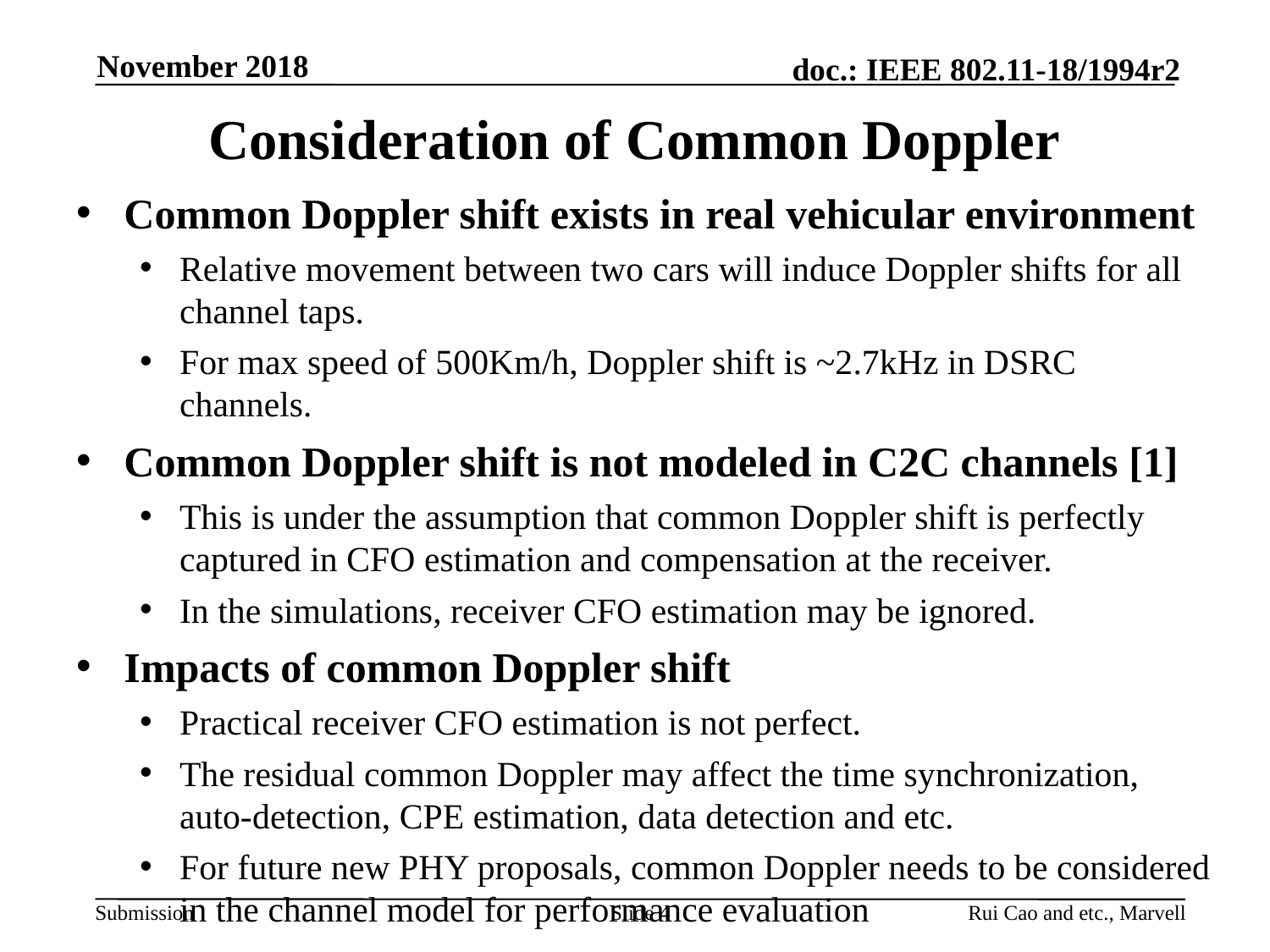

November 2018
# Consideration of Common Doppler
Common Doppler shift exists in real vehicular environment
Relative movement between two cars will induce Doppler shifts for all channel taps.
For max speed of 500Km/h, Doppler shift is ~2.7kHz in DSRC channels.
Common Doppler shift is not modeled in C2C channels [1]
This is under the assumption that common Doppler shift is perfectly captured in CFO estimation and compensation at the receiver.
In the simulations, receiver CFO estimation may be ignored.
Impacts of common Doppler shift
Practical receiver CFO estimation is not perfect.
The residual common Doppler may affect the time synchronization, auto-detection, CPE estimation, data detection and etc.
For future new PHY proposals, common Doppler needs to be considered in the channel model for performance evaluation

Slide 4
Rui Cao and etc., Marvell